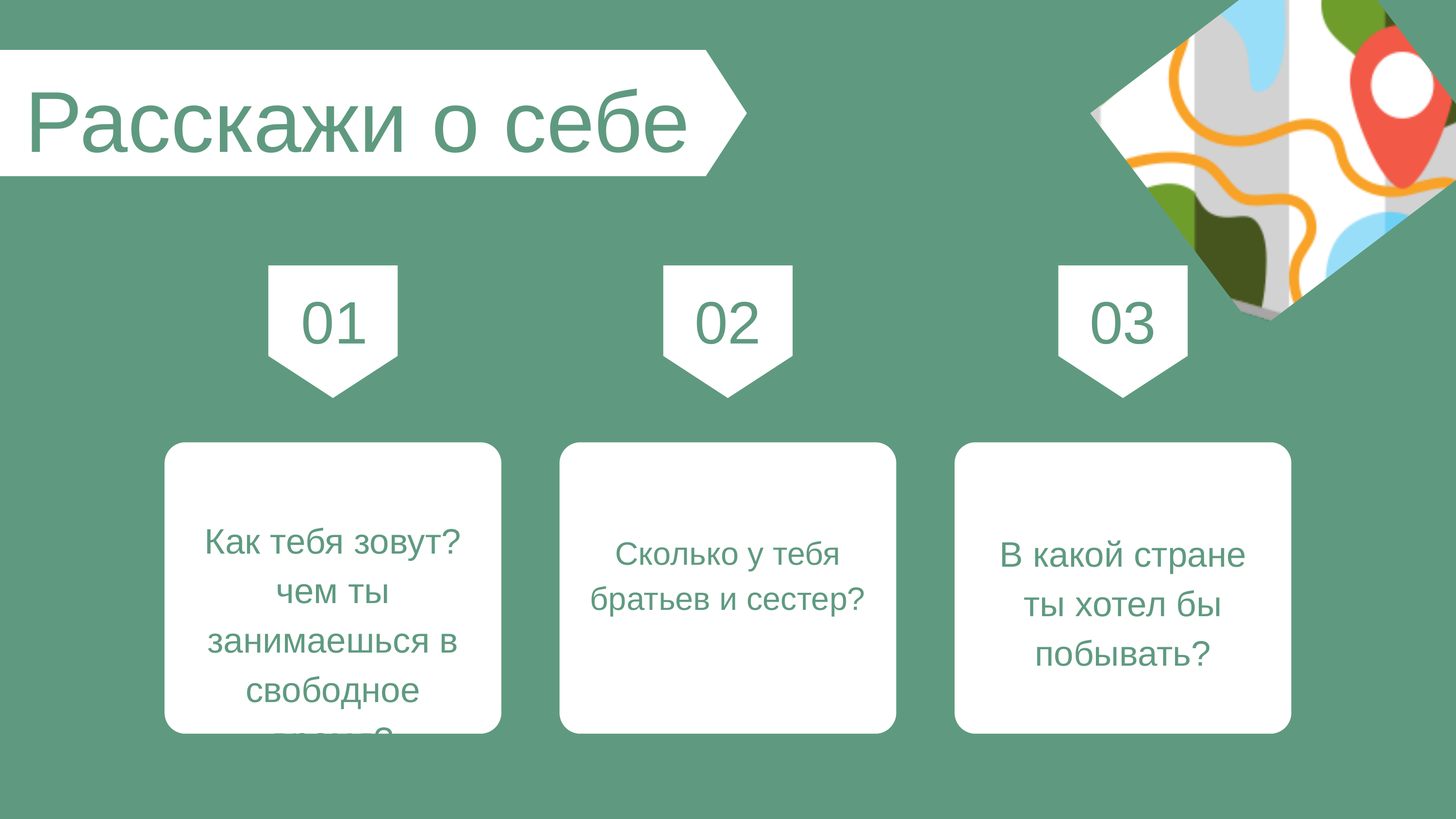

Расскажи о себе

01
02
03

Как тебя зовут?
чем ты занимаешься в свободное время?
В какой стране ты хотел бы побывать?
Сколько у тебя братьев и сестер?